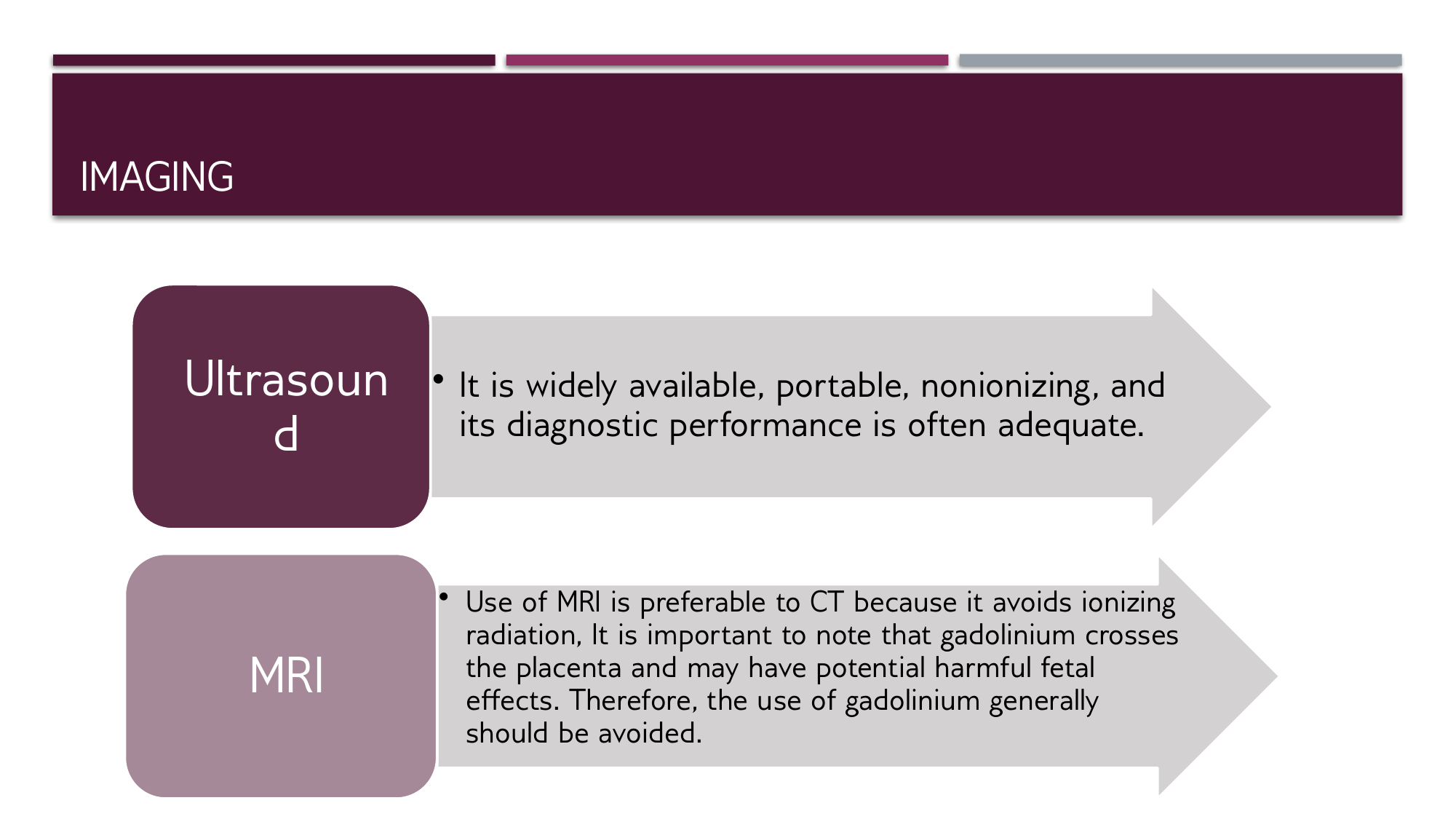

# imaging

It is widely available, portable, nonionizing, and its diagnostic performance is often adequate.
Ultrasound
Use of MRI is preferable to CT because it avoids ionizing radiation, It is important to note that gadolinium crosses the placenta and may have potential harmful fetal effects. Therefore, the use of gadolinium generally should be avoided.
MRI